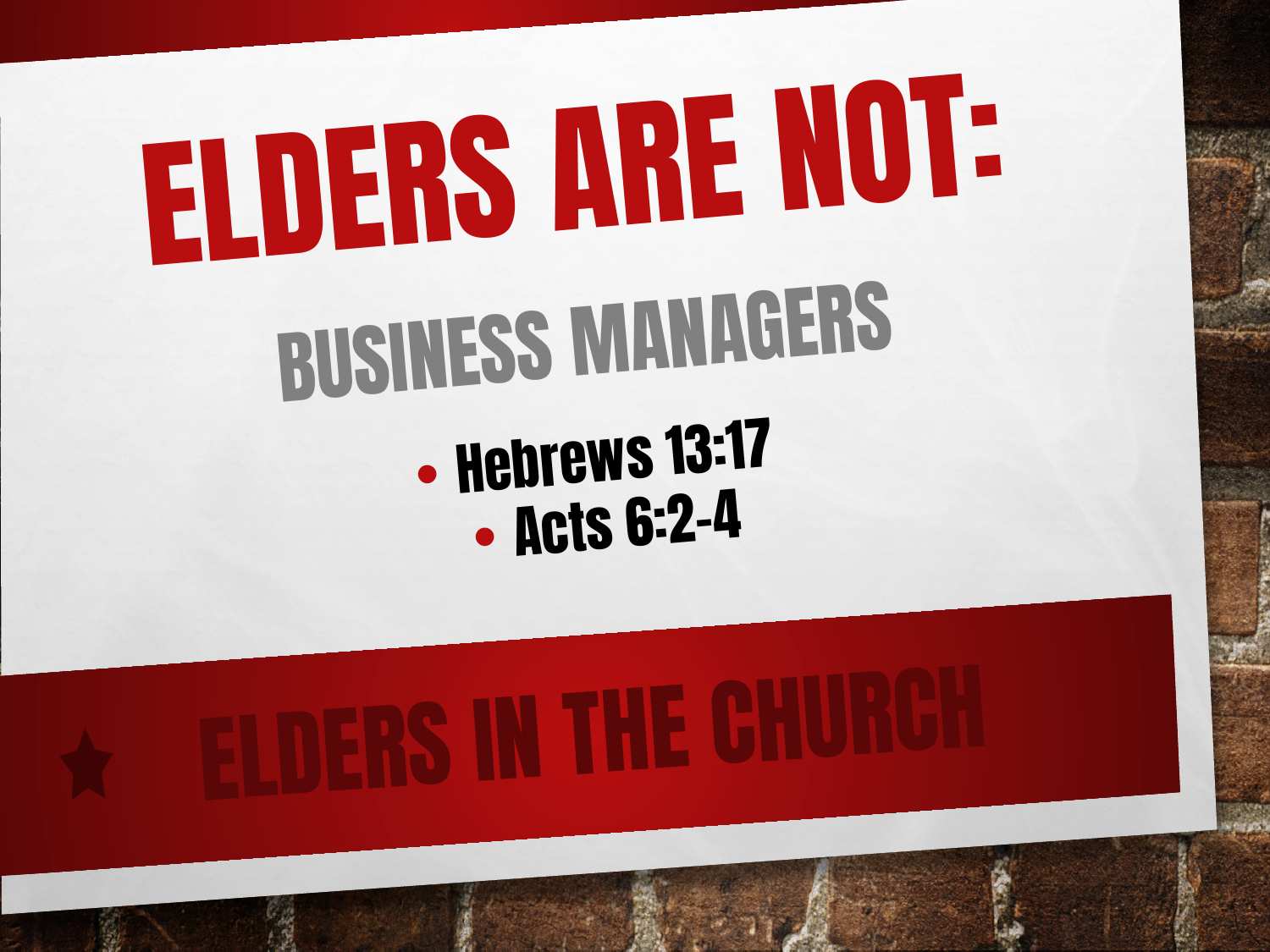

# ELDERS ARE NOT:
BUSINESS MANAGERS

Hebrews 13:17
Acts 6:2-4
ELDERS IN THE CHURCH